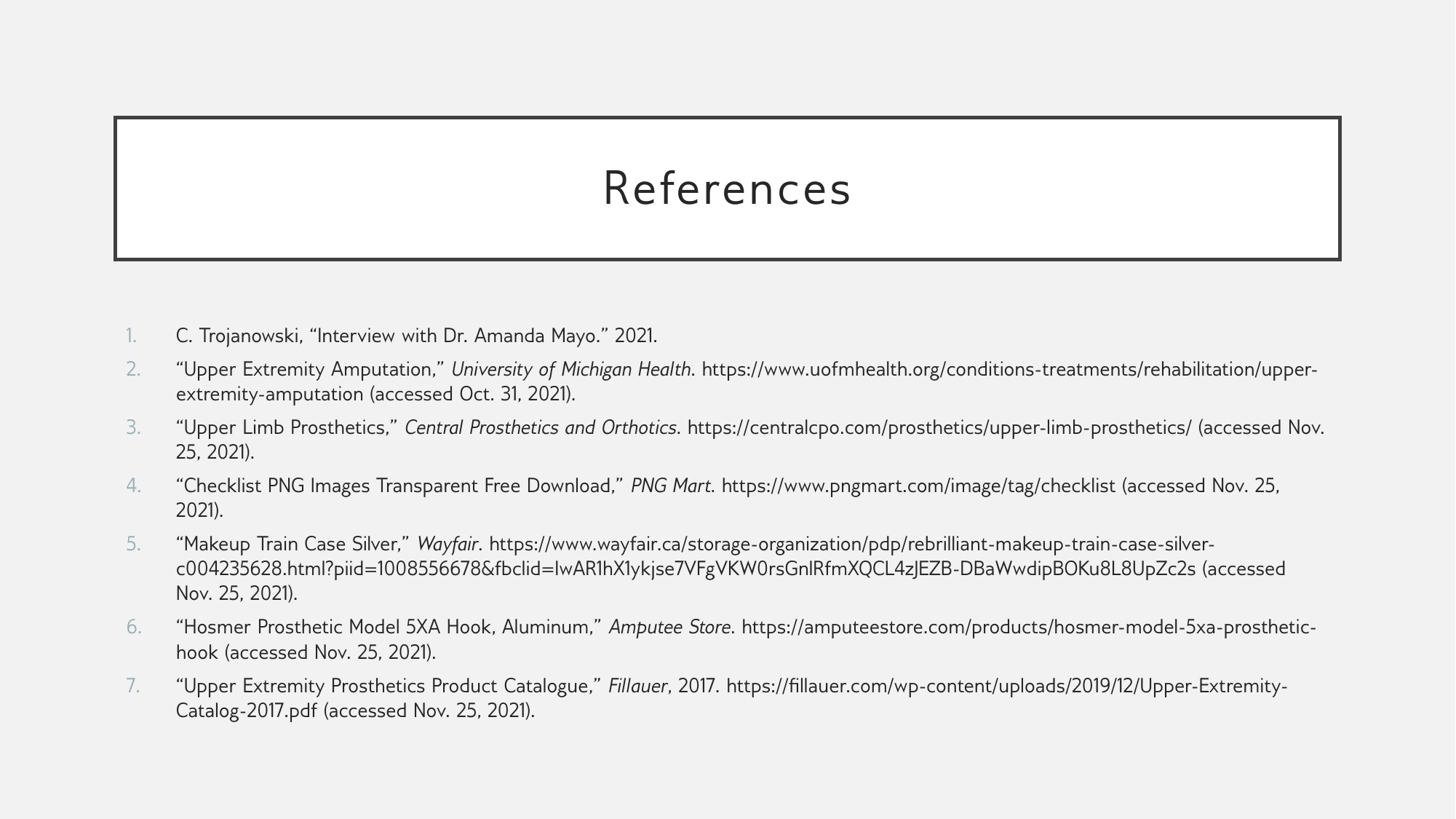

# References
C. Trojanowski, “Interview with Dr. Amanda Mayo.” 2021.
“Upper Extremity Amputation,” University of Michigan Health. https://www.uofmhealth.org/conditions-treatments/rehabilitation/upper-extremity-amputation (accessed Oct. 31, 2021).
“Upper Limb Prosthetics,” Central Prosthetics and Orthotics. https://centralcpo.com/prosthetics/upper-limb-prosthetics/ (accessed Nov. 25, 2021).
“Checklist PNG Images Transparent Free Download,” PNG Mart. https://www.pngmart.com/image/tag/checklist (accessed Nov. 25, 2021).
“Makeup Train Case Silver,” Wayfair. https://www.wayfair.ca/storage-organization/pdp/rebrilliant-makeup-train-case-silver-c004235628.html?piid=1008556678&fbclid=IwAR1hX1ykjse7VFgVKW0rsGnlRfmXQCL4zJEZB-DBaWwdipBOKu8L8UpZc2s (accessed Nov. 25, 2021).
“Hosmer Prosthetic Model 5XA Hook, Aluminum,” Amputee Store. https://amputeestore.com/products/hosmer-model-5xa-prosthetic-hook (accessed Nov. 25, 2021).
“Upper Extremity Prosthetics Product Catalogue,” Fillauer, 2017. https://fillauer.com/wp-content/uploads/2019/12/Upper-Extremity-Catalog-2017.pdf (accessed Nov. 25, 2021).